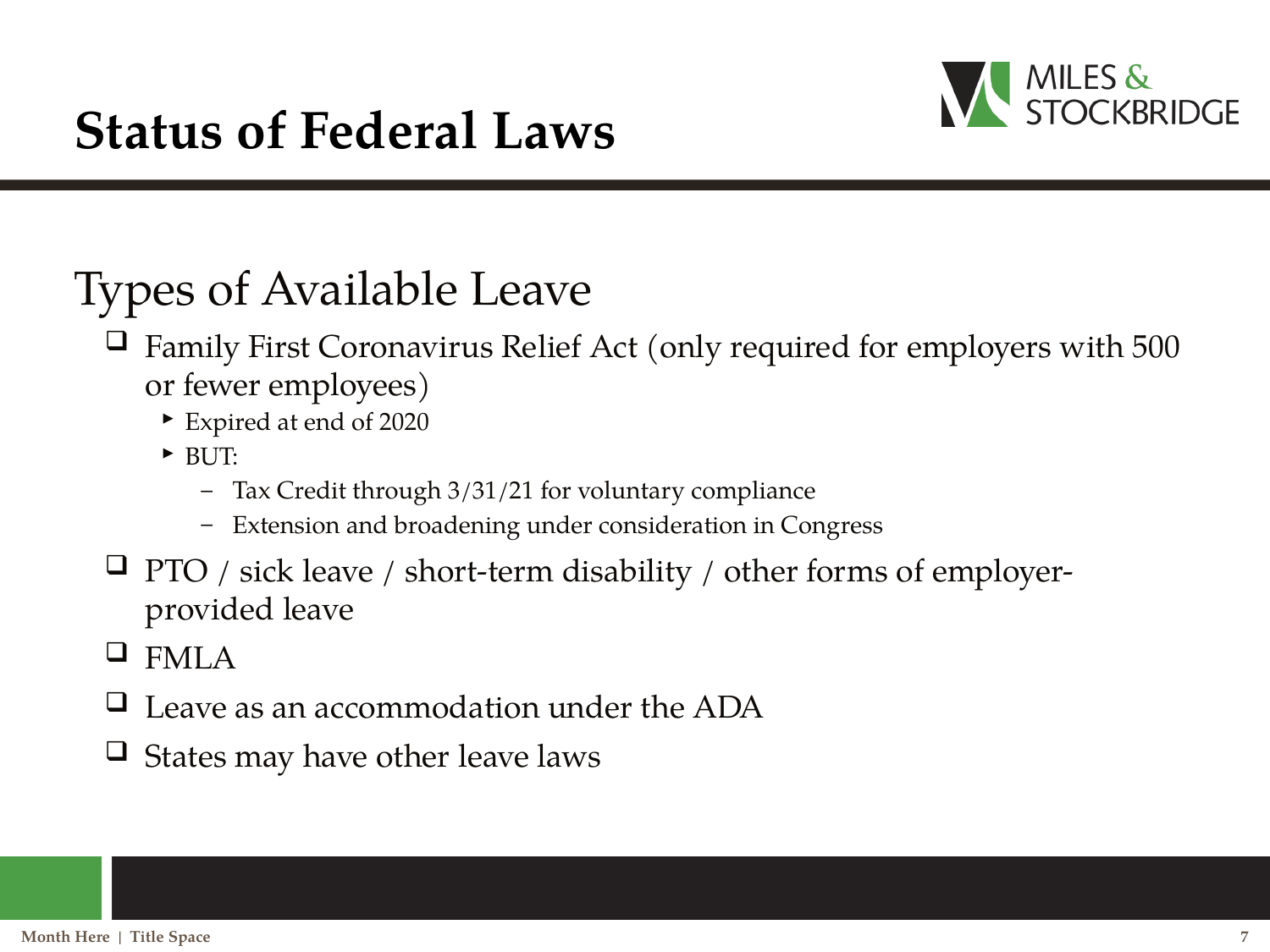

# Status of Federal Laws
Types of Available Leave
Family First Coronavirus Relief Act (only required for employers with 500 or fewer employees)
Expired at end of 2020
BUT:
Tax Credit through 3/31/21 for voluntary compliance
Extension and broadening under consideration in Congress
PTO / sick leave / short-term disability / other forms of employer-provided leave
FMLA
Leave as an accommodation under the ADA
States may have other leave laws
Month Here  |  Title Space
7